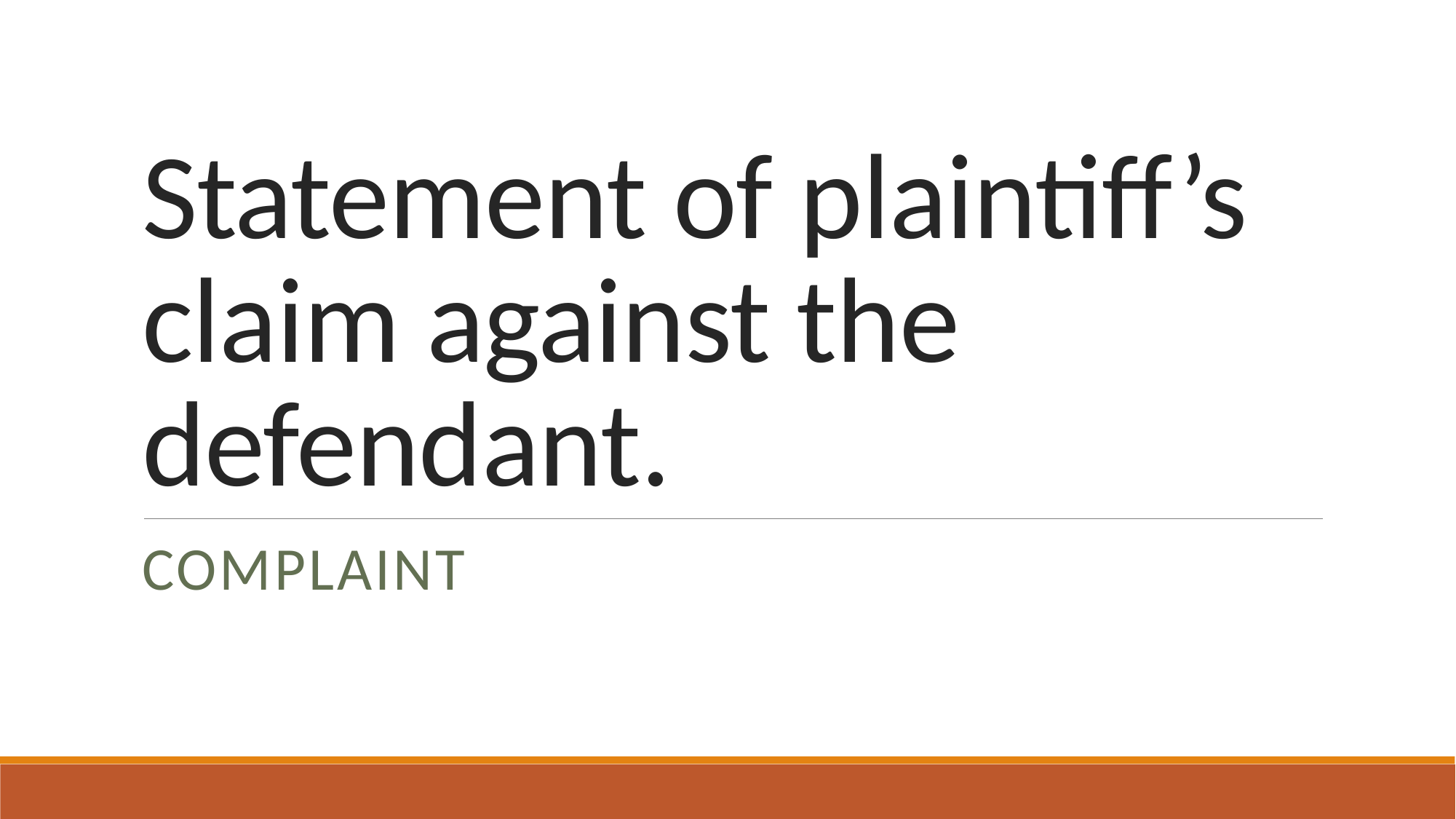

# Statement of plaintiff’s claim against the defendant.
complaint